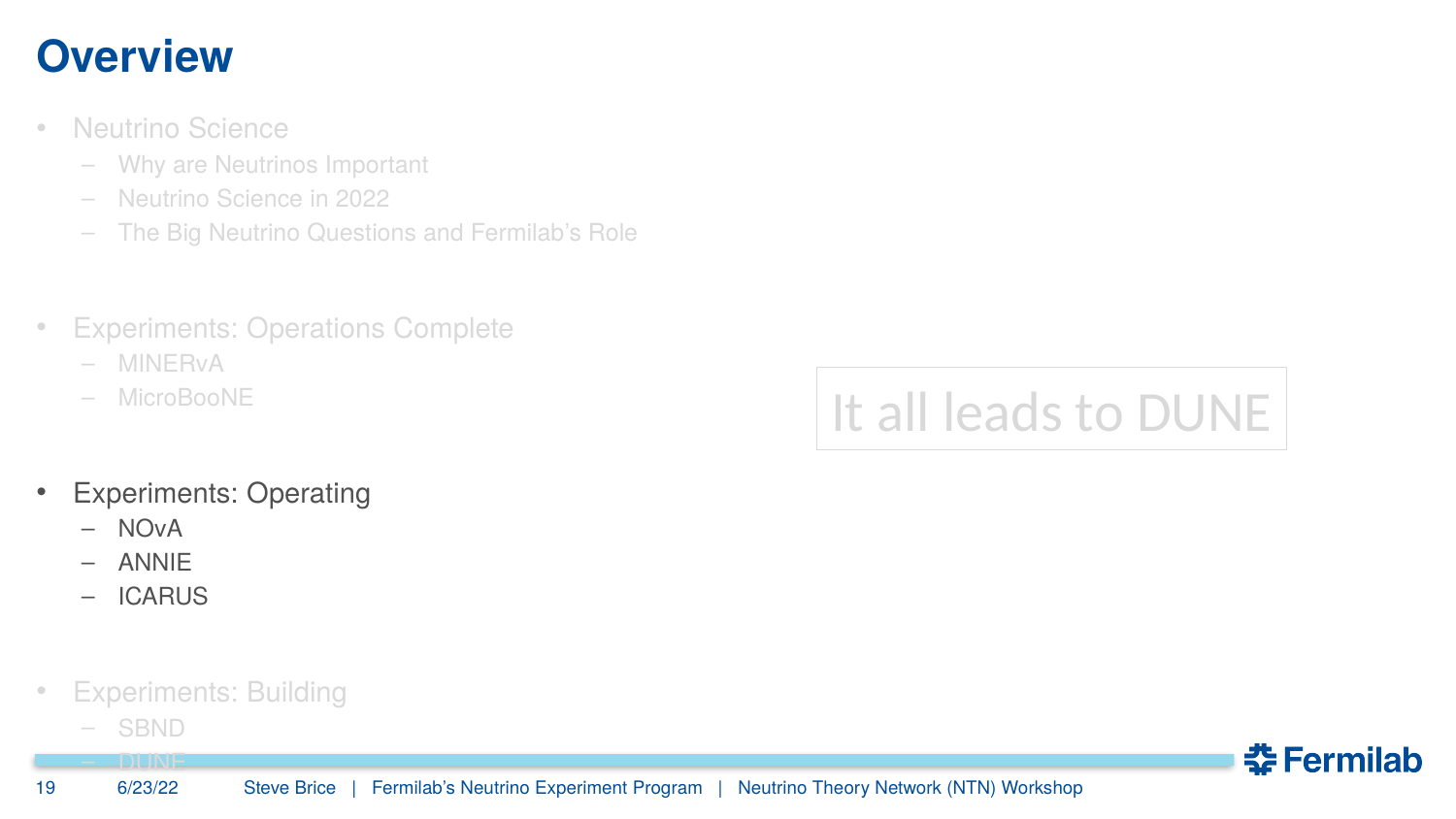

# Overview
Neutrino Science
Why are Neutrinos Important
Neutrino Science in 2022
The Big Neutrino Questions and Fermilab’s Role

Experiments: Operations Complete
MINERvA
MicroBooNE

Experiments: Operating
NOvA
ANNIE
ICARUS

Experiments: Building
SBND
DUNE
It all leads to DUNE
19
6/23/22
Steve Brice   |   Fermilab’s Neutrino Experiment Program   |   Neutrino Theory Network (NTN) Workshop